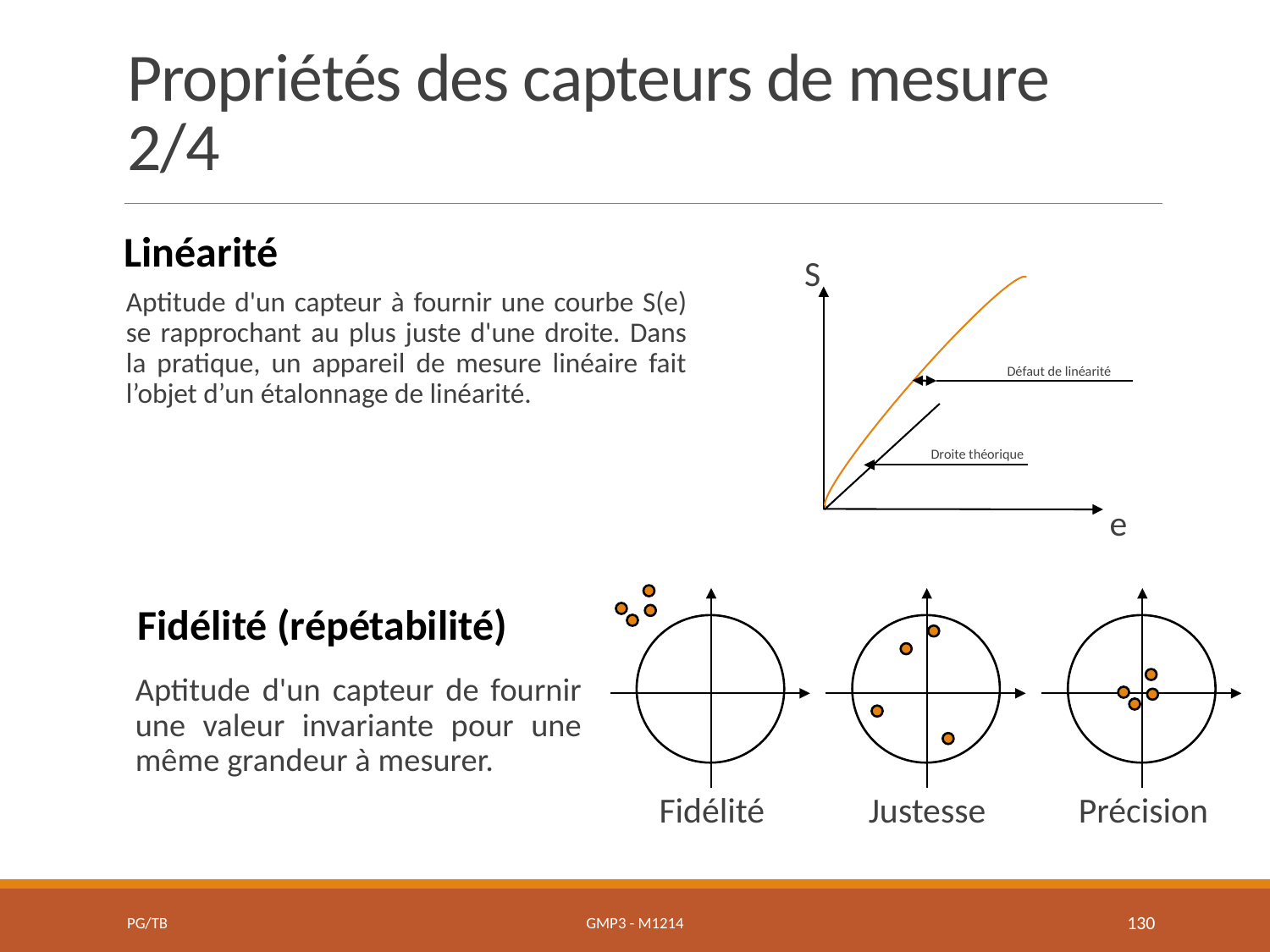

# Propriétés des capteurs de mesure 2/4
Linéarité
S
Défaut de linéarité

Droite théorique
e
Aptitude d'un capteur à fournir une courbe S(e) se rapprochant au plus juste d'une droite. Dans la pratique, un appareil de mesure linéaire fait l’objet d’un étalonnage de linéarité.

Fidélité
Justesse
Précision
Fidélité (répétabilité)
Aptitude d'un capteur de fournir une valeur invariante pour une même grandeur à mesurer.
PG/TB
GMP3 - M1214
130